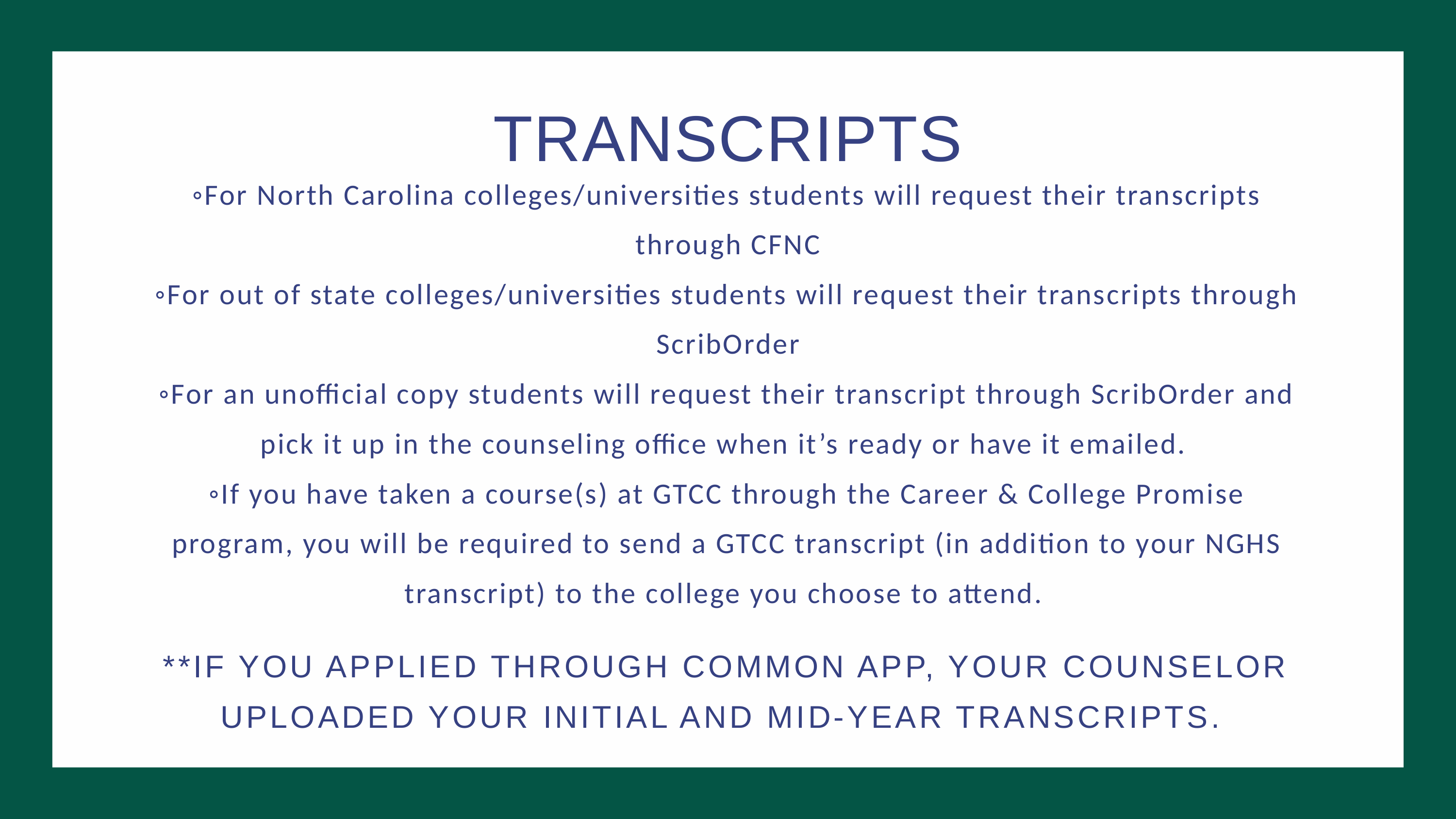

TRANSCRIPTS
◦For North Carolina colleges/universities students will request their transcripts through CFNC
◦For out of state colleges/universities students will request their transcripts through ScribOrder
◦For an unofficial copy students will request their transcript through ScribOrder and pick it up in the counseling office when it’s ready or have it emailed.
◦If you have taken a course(s) at GTCC through the Career & College Promise program, you will be required to send a GTCC transcript (in addition to your NGHS transcript) to the college you choose to attend.

**IF YOU APPLIED THROUGH COMMON APP, YOUR COUNSELOR UPLOADED YOUR INITIAL AND MID-YEAR TRANSCRIPTS.